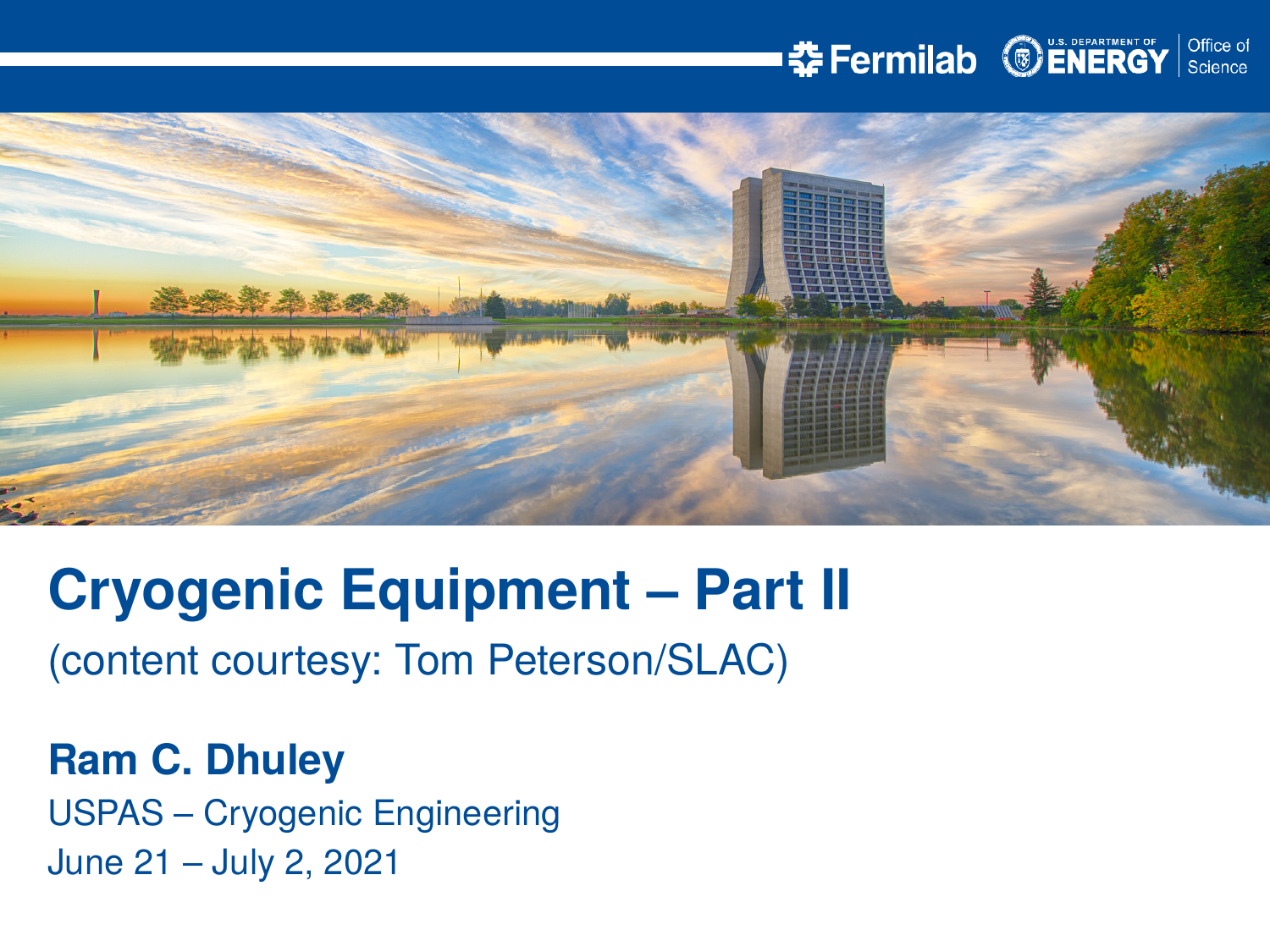

Cryogenic Equipment – Part II
(content courtesy: Tom Peterson/SLAC)

Ram C. Dhuley
USPAS – Cryogenic Engineering
June 21 – July 2, 2021